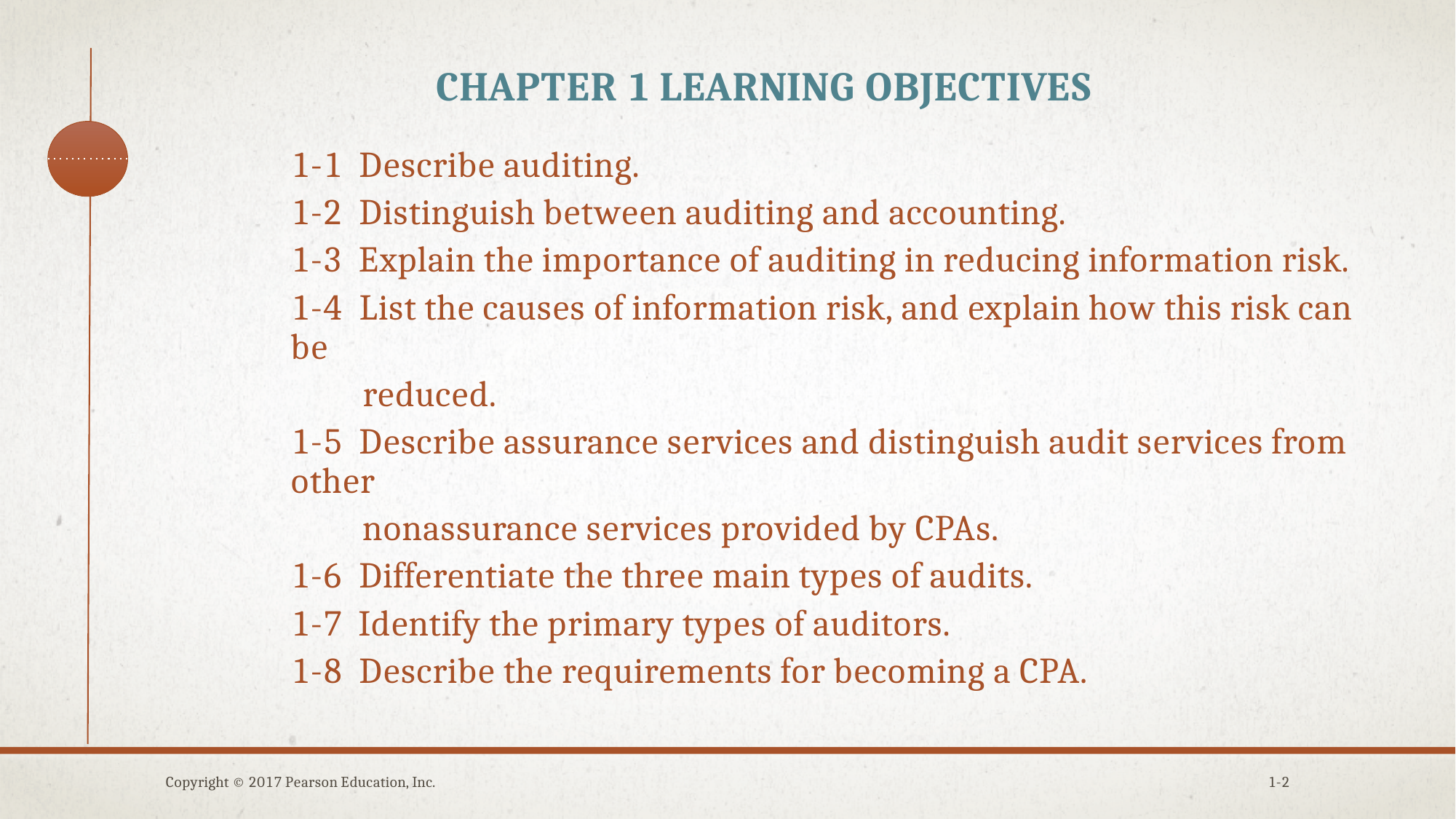

# Chapter 1 Learning Objectives

1-1  Describe auditing.
1-2  Distinguish between auditing and accounting.
1-3  Explain the importance of auditing in reducing information risk.
1-4  List the causes of information risk, and explain how this risk can be
         reduced.
1-5  Describe assurance services and distinguish audit services from other
         nonassurance services provided by CPAs.
1-6  Differentiate the three main types of audits.
1-7  Identify the primary types of auditors.
1-8  Describe the requirements for becoming a CPA.

Copyright © 2017 Pearson Education, Inc.
1-2